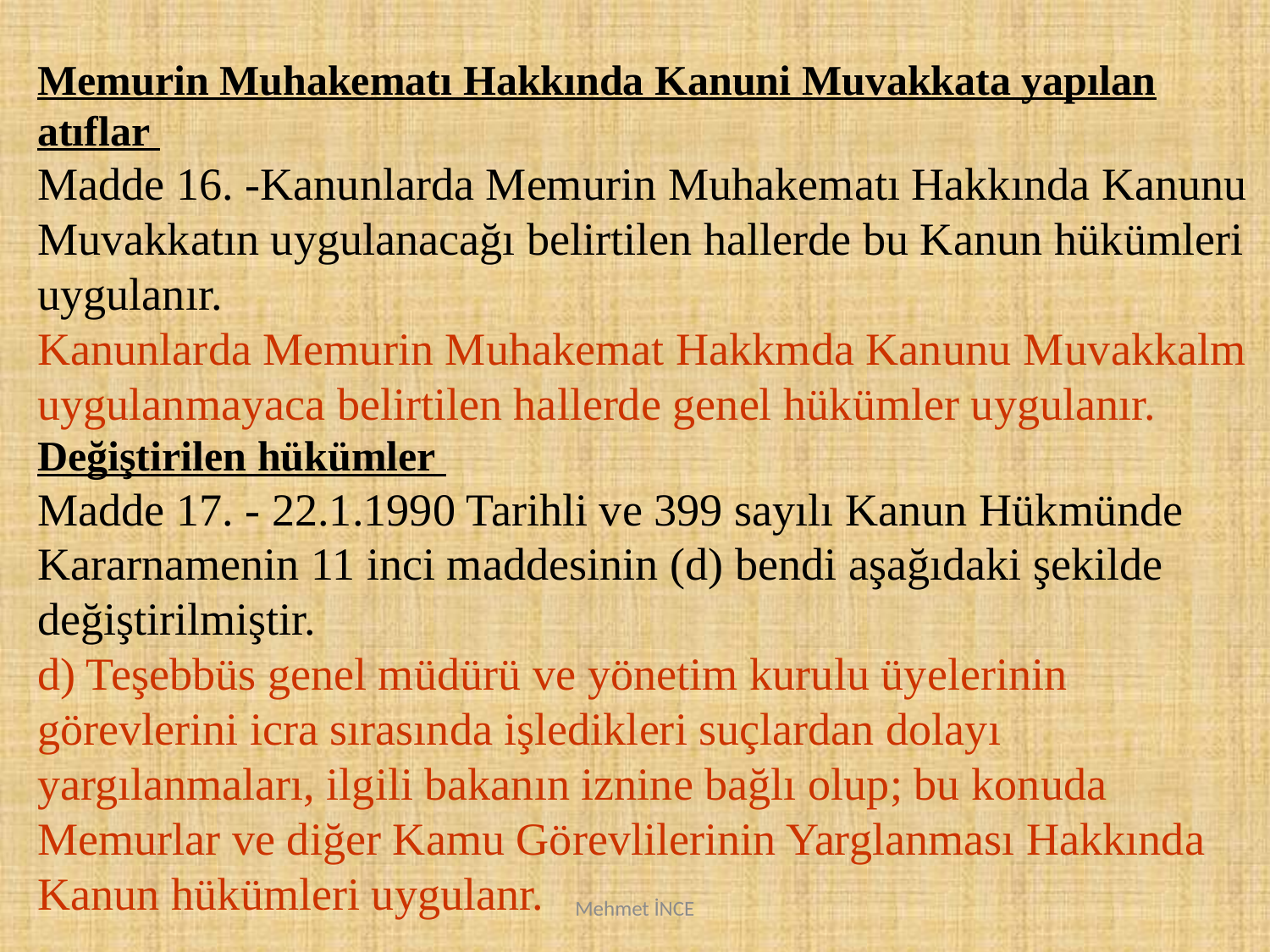

Memurin Muhakematı Hakkında Kanuni Muvakkata yapılan atıflar
Madde 16. -Kanunlarda Memurin Muhakematı Hakkında Kanunu Muvakkatın uygulanacağı belirtilen hallerde bu Kanun hükümleri uygulanır.
Kanunlarda Memurin Muhakemat Hakkmda Kanunu Muvakkalm uygulanmayaca belirtilen hallerde genel hükümler uygulanır.
Değiştirilen hükümler
Madde 17. - 22.1.1990 Tarihli ve 399 sayılı Kanun Hükmünde Kararnamenin 11 inci maddesinin (d) bendi aşağıdaki şekilde değiştirilmiştir.
d) Teşebbüs genel müdürü ve yönetim kurulu üyelerinin görevlerini icra sırasında işledikleri suçlardan dolayı yargılanmaları, ilgili bakanın iznine bağlı olup; bu konuda Memurlar ve diğer Kamu Görevlilerinin Yarglanması Hakkında Kanun hükümleri uygulanr.
Mehmet İNCE